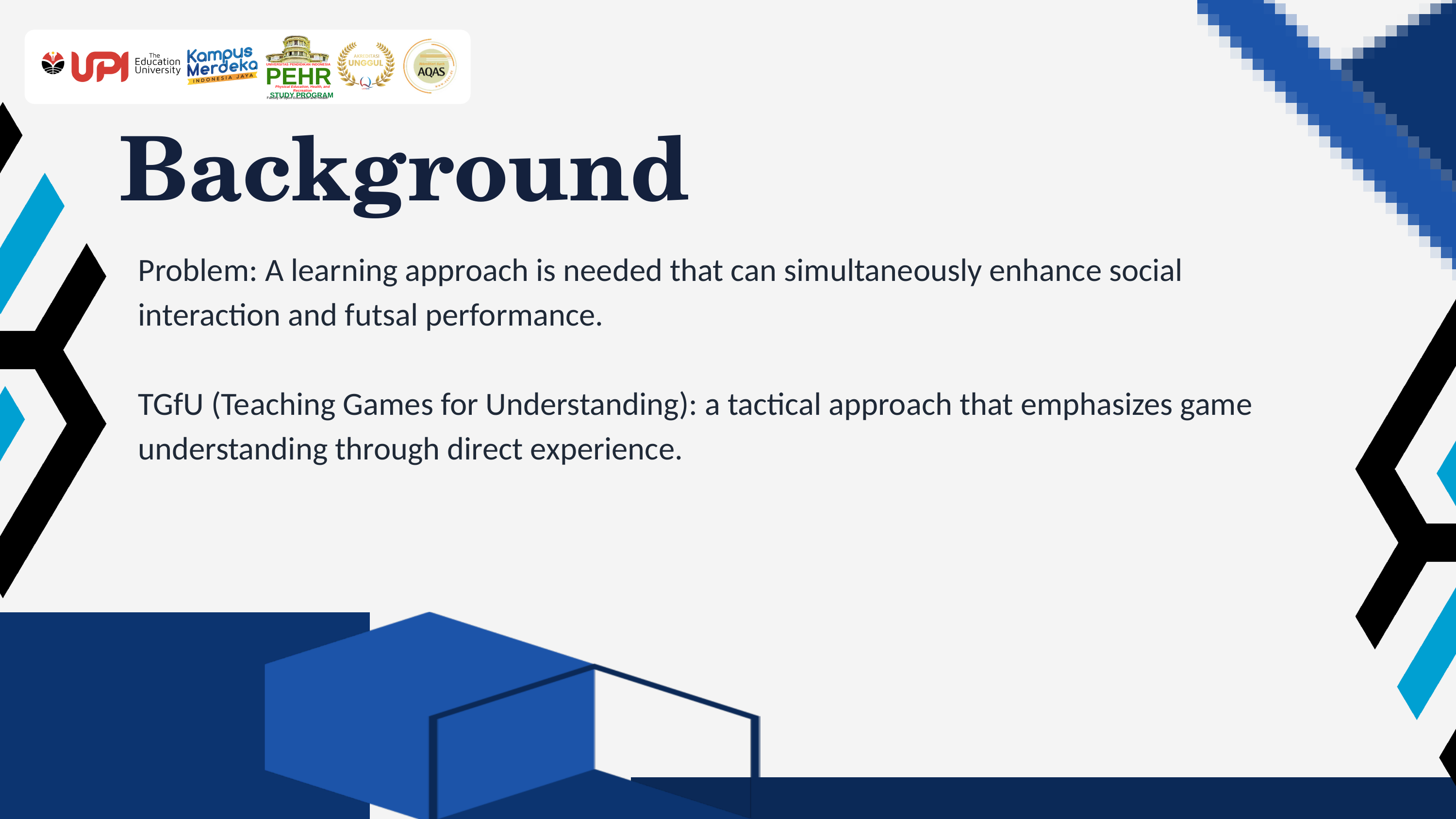

UNIVERSITAS PENDIDIKAN INDONESIA
PEHR
Physical Education, Health, and Recreation
STUDY PROGRAM
Faculty of Sport Education and Health

Background

Problem: A learning approach is needed that can simultaneously enhance social interaction and futsal performance.
TGfU (Teaching Games for Understanding): a tactical approach that emphasizes game understanding through direct experience.